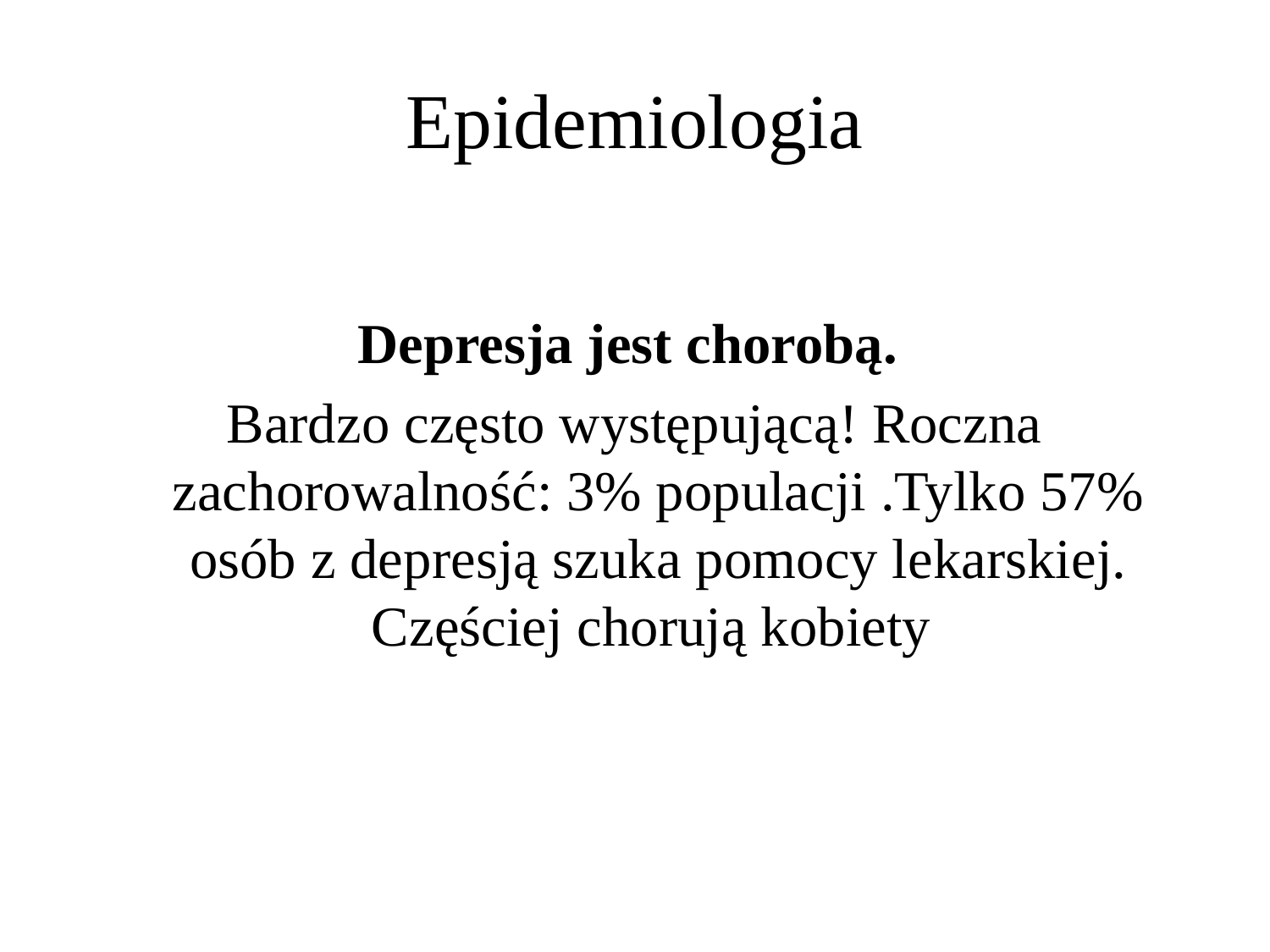

# Epidemiologia

Depresja jest chorobą.
Bardzo często występującą! Roczna zachorowalność: 3% populacji .Tylko 57% osób z depresją szuka pomocy lekarskiej. Częściej chorują kobiety